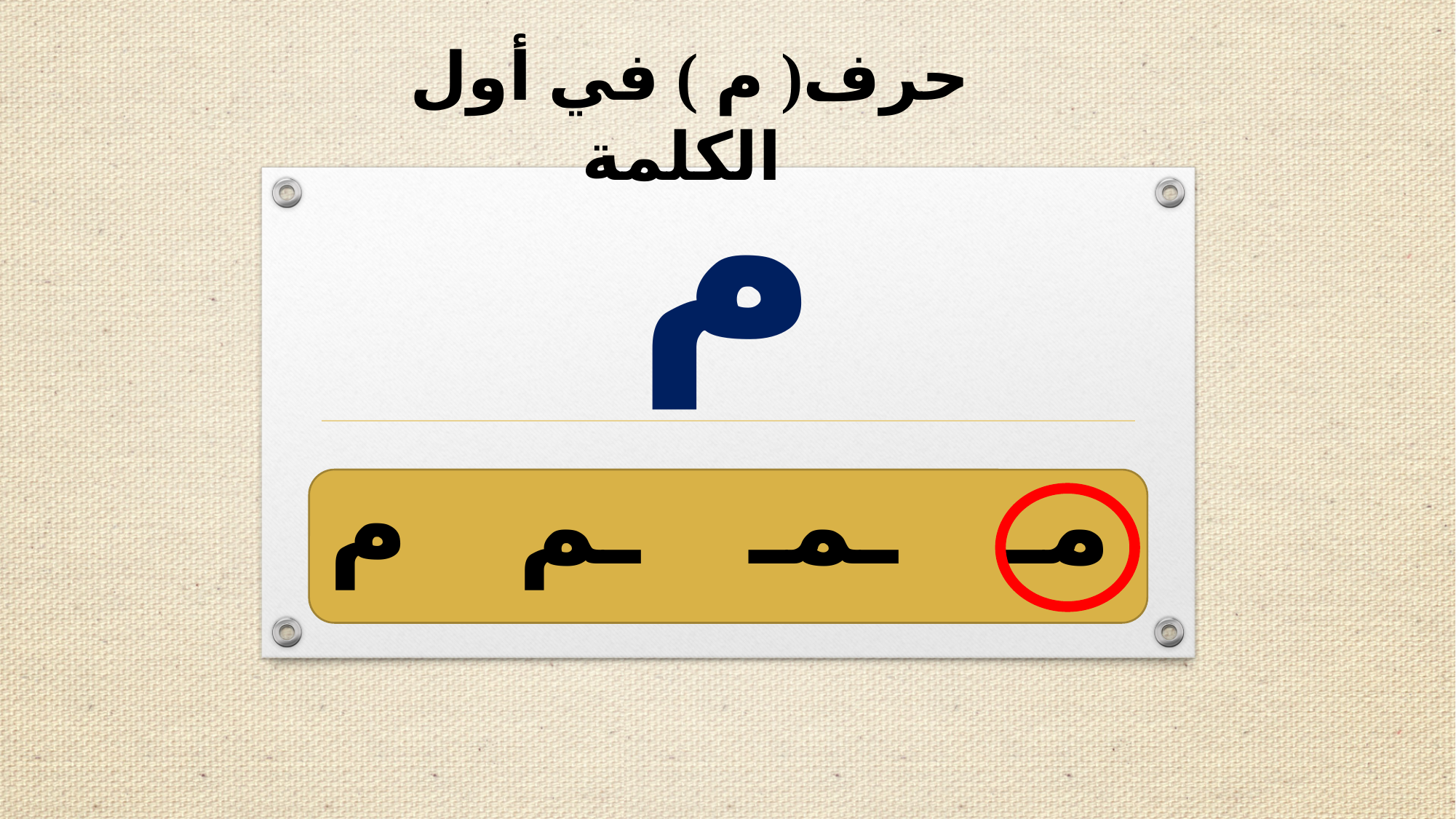

حرف( م ) في أول الكلمة
# م
مـ    ـمـ    ـم    م